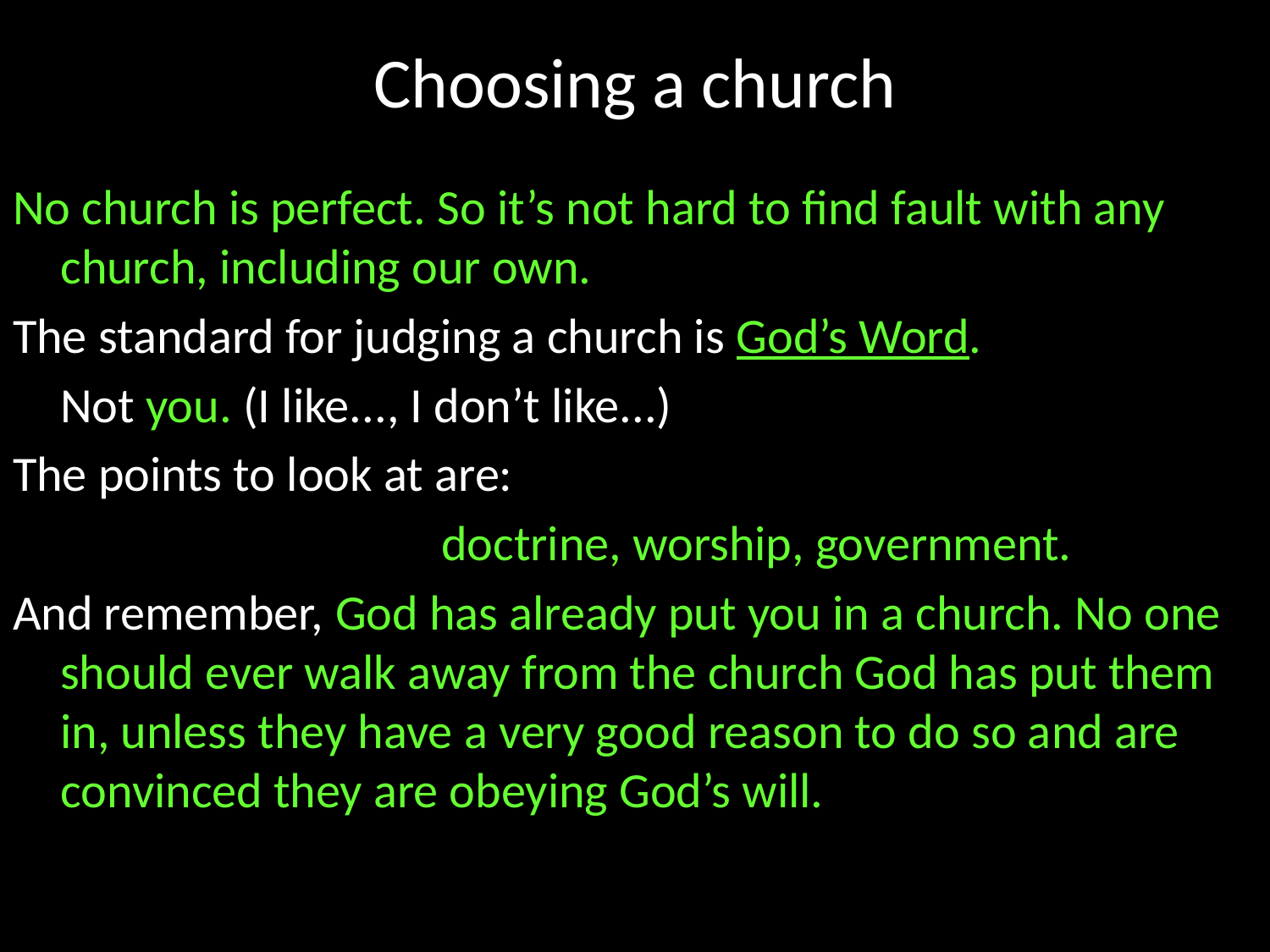

# Choosing a church
No church is perfect. So it’s not hard to find fault with any church, including our own.
The standard for judging a church is God’s Word.
	Not you. (I like..., I don’t like...)
The points to look at are:
				doctrine, worship, government.
And remember, God has already put you in a church. No one should ever walk away from the church God has put them in, unless they have a very good reason to do so and are convinced they are obeying God’s will.